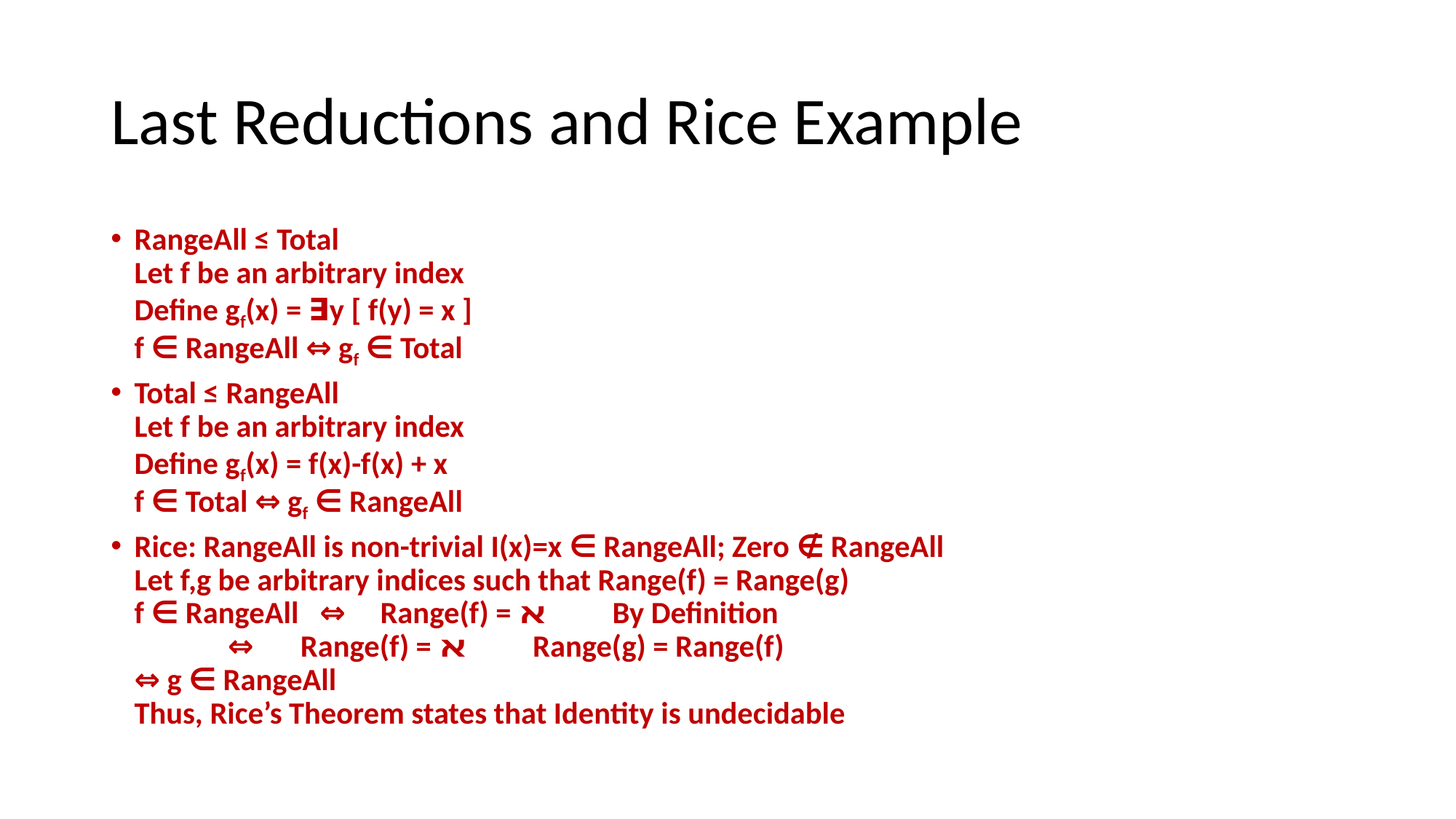

# Last Reductions and Rice Example
RangeAll ≤ Total
Let f be an arbitrary index
Define gf(x) = ∃y [ f(y) = x ]
f ∈ RangeAll ⇔ gf ∈ Total
Total ≤ RangeAll
Let f be an arbitrary index
Define gf(x) = f(x)-f(x) + x
f ∈ Total ⇔ gf ∈ RangeAll
Rice: RangeAll is non-trivial I(x)=x ∈ RangeAll; Zero ∉ RangeAll
Let f,g be arbitrary indices such that Range(f) = Range(g)
f ∈ RangeAll   ⇔ 	 Range(f) = ﬡ		By Definition
		  ⇔ 	 Range(f) = ﬡ 		Range(g) = Range(f)
⇔ g ∈ RangeAll
Thus, Rice’s Theorem states that Identity is undecidable